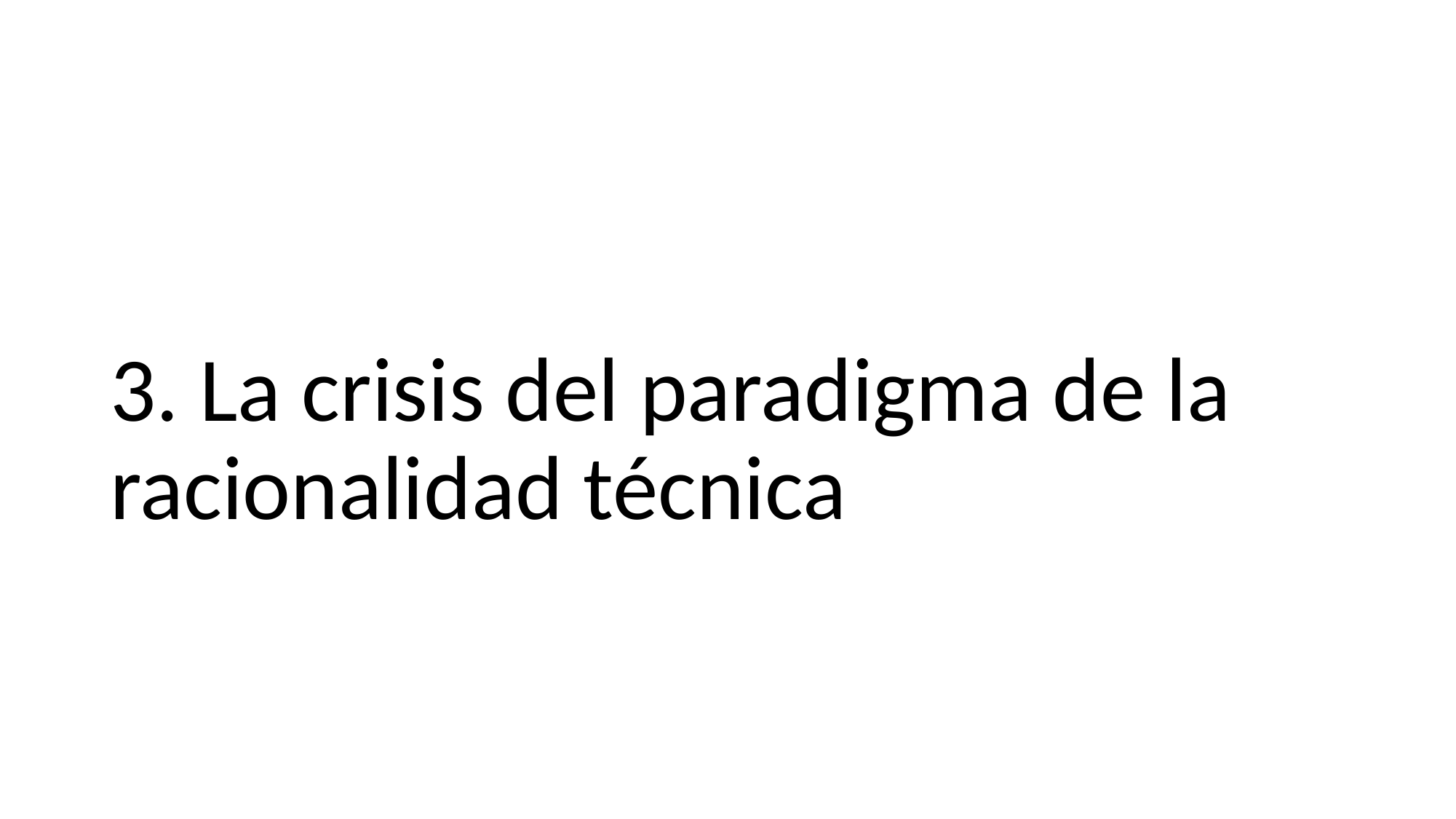

# 3. La crisis del paradigma de la racionalidad técnica